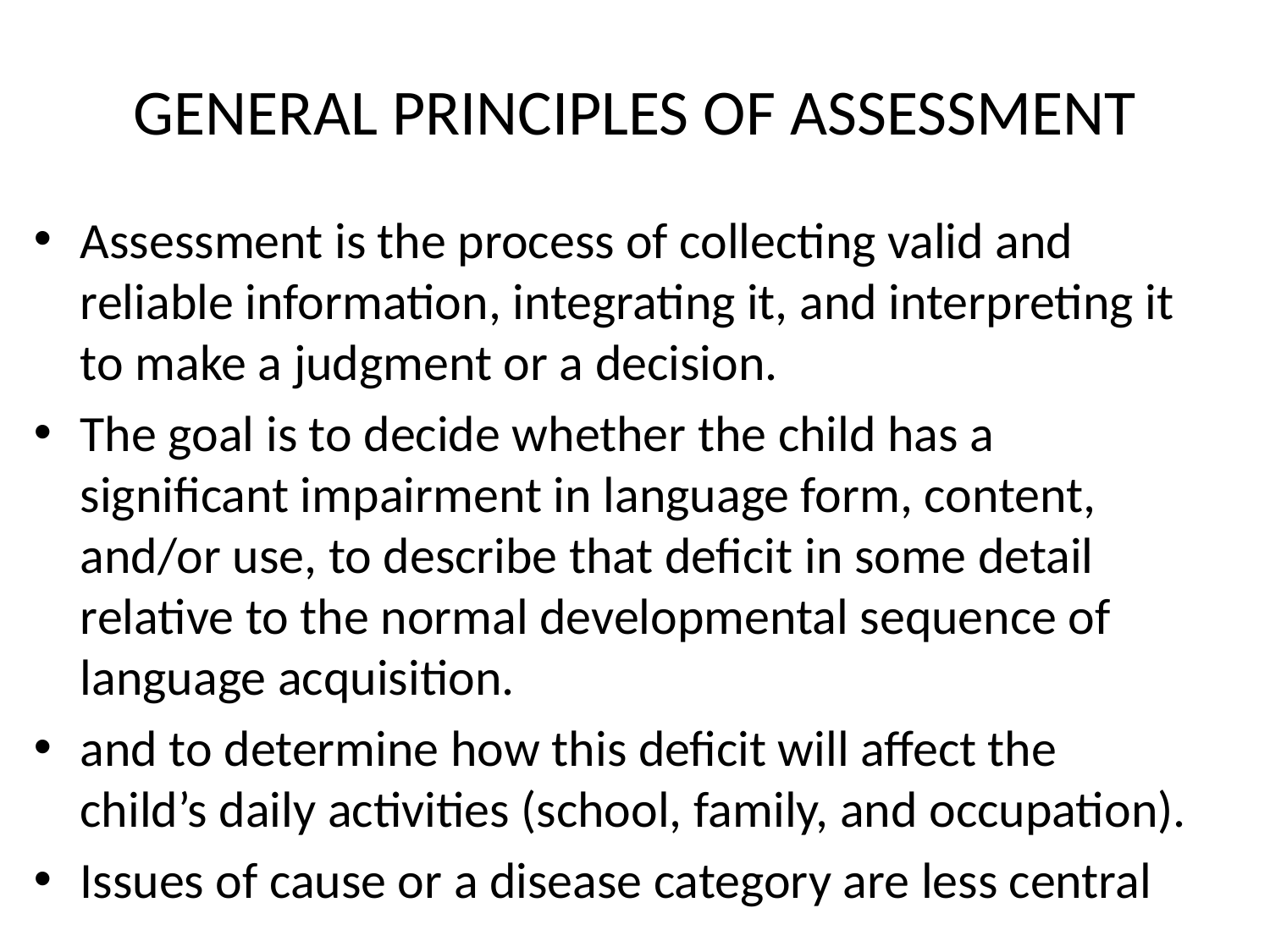

# GENERAL PRINCIPLES OF ASSESSMENT
Assessment is the process of collecting valid and reliable information, integrating it, and interpreting it to make a judgment or a decision.
The goal is to decide whether the child has a significant impairment in language form, content, and/or use, to describe that deficit in some detail relative to the normal developmental sequence of language acquisition.
and to determine how this deficit will affect the child’s daily activities (school, family, and occupation).
Issues of cause or a disease category are less central